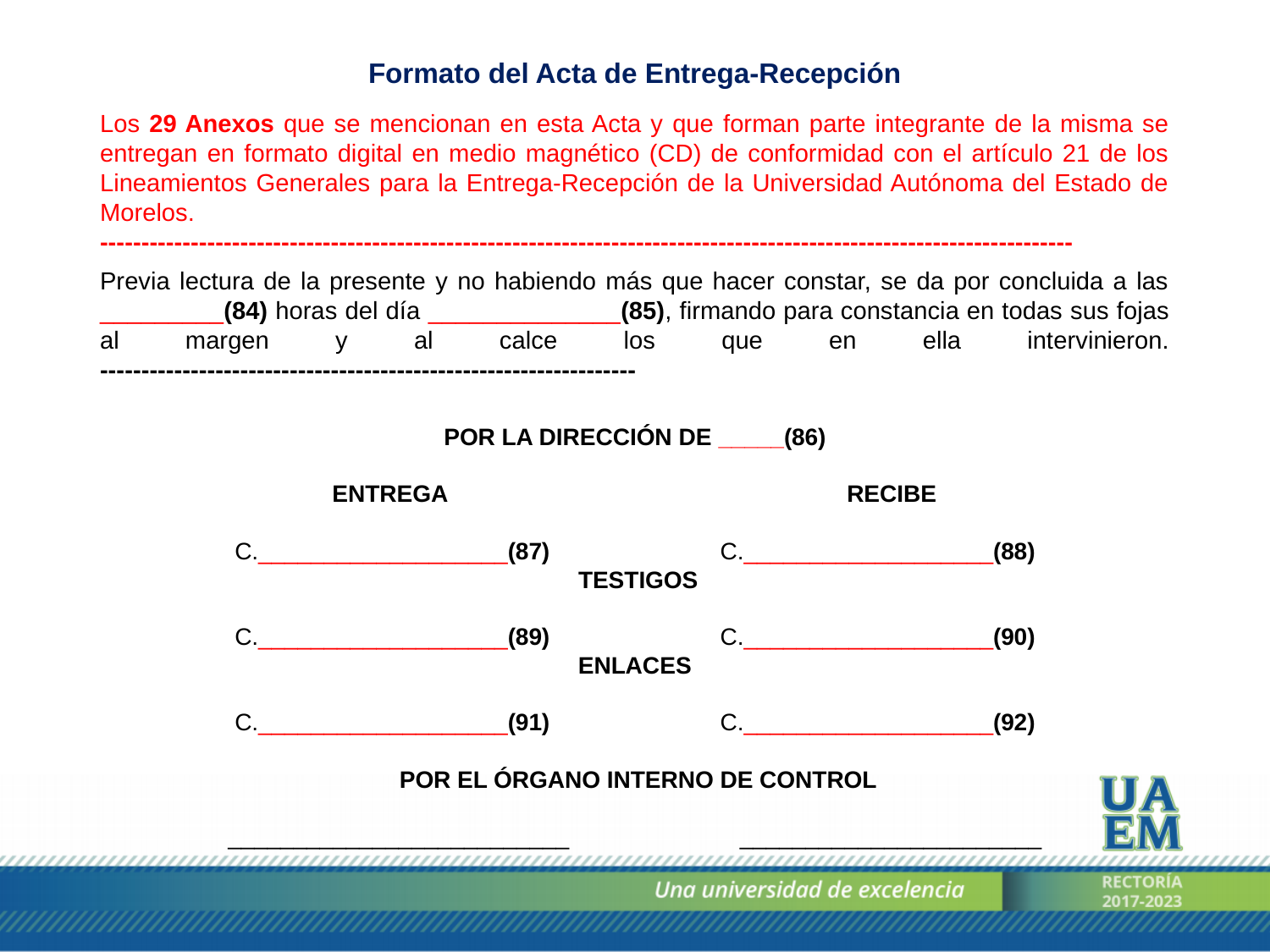

Formato del Acta de Entrega-Recepción
Los 29 Anexos que se mencionan en esta Acta y que forman parte integrante de la misma se entregan en formato digital en medio magnético (CD) de conformidad con el artículo 21 de los Lineamientos Generales para la Entrega-Recepción de la Universidad Autónoma del Estado de Morelos. ----------------------------------------------------------------------------------------------------------------------
Previa lectura de la presente y no habiendo más que hacer constar, se da por concluida a las _________(84) horas del día ______________(85), firmando para constancia en todas sus fojas al margen y al calce los que en ella intervinieron. -----------------------------------------------------------------

POR LA DIRECCIÓN DE _____(86)

ENTREGA                                                             RECIBE

C.___________________(87)                          C.___________________(88)
 TESTIGOS

C.___________________(89)                          C.___________________(90)
ENLACES

C.___________________(91)                          C.___________________(92)

 POR EL ÓRGANO INTERNO DE CONTROL

__________________________                          _______________________